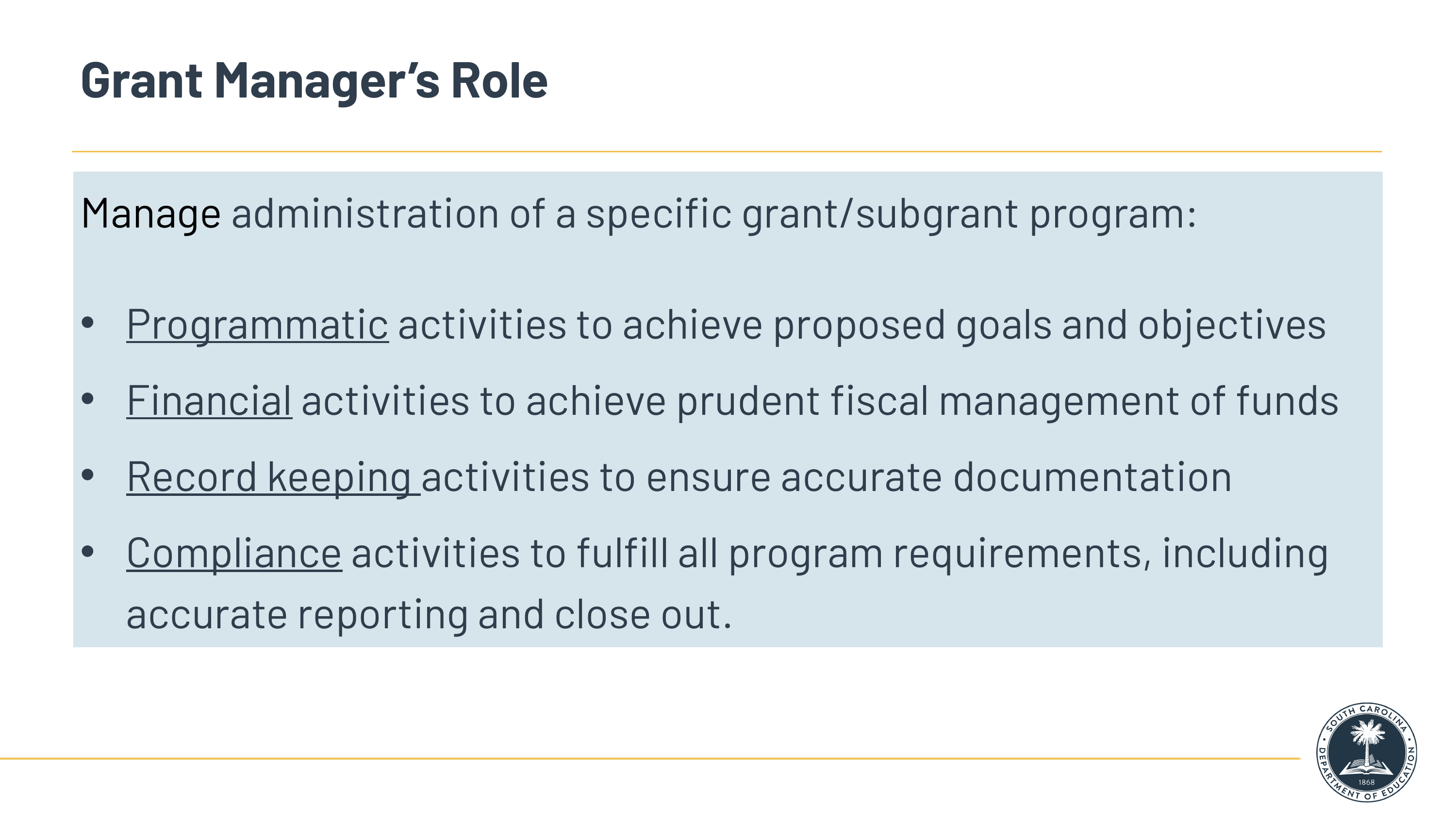

# Grant Manager’s Role
Manage administration of a specific grant/subgrant program:

Programmatic activities to achieve proposed goals and objectives
Financial activities to achieve prudent fiscal management of funds
Record keeping activities to ensure accurate documentation
Compliance activities to fulfill all program requirements, including accurate reporting and close out.